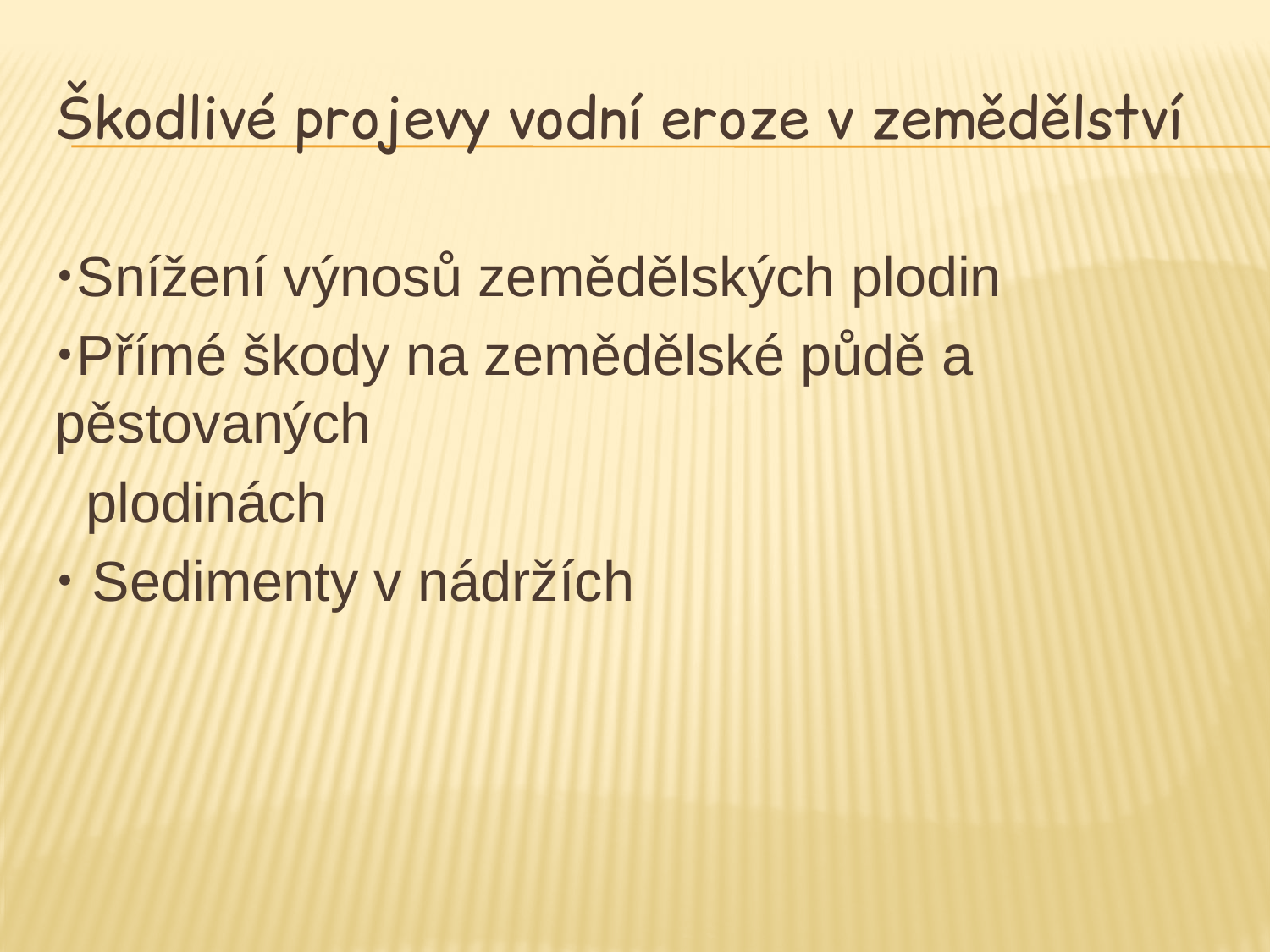

Škodlivé projevy vodní eroze v zemědělství

•Snížení výnosů zemědělských plodin
•Přímé škody na zemědělské půdě a pěstovaných
  plodinách
• Sedimenty v nádržích

#